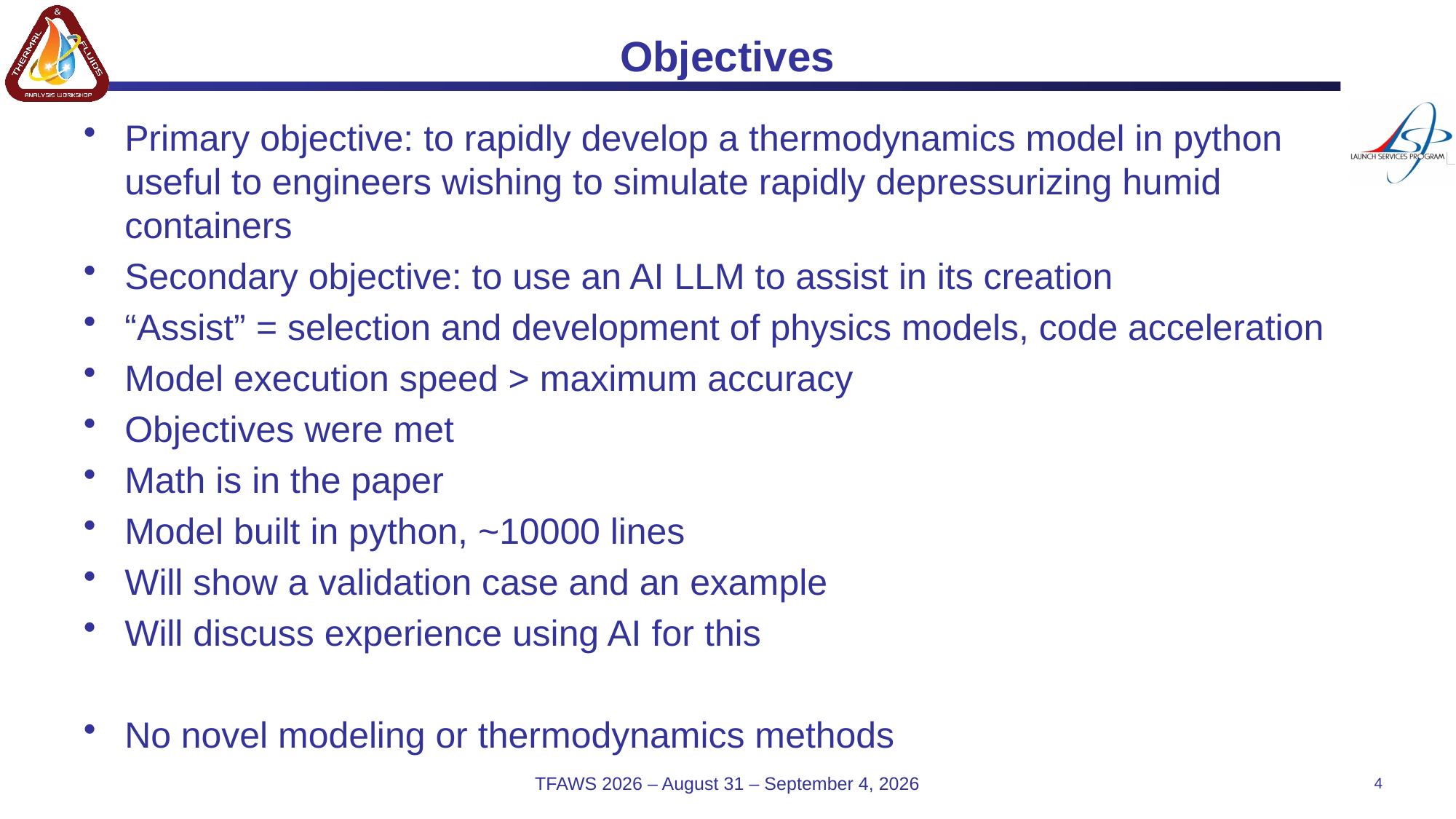

# Objectives
Primary objective: to rapidly develop a thermodynamics model in python useful to engineers wishing to simulate rapidly depressurizing humid containers
Secondary objective: to use an AI LLM to assist in its creation
“Assist” = selection and development of physics models, code acceleration
Model execution speed > maximum accuracy
Objectives were met
Math is in the paper
Model built in python, ~10000 lines
Will show a validation case and an example
Will discuss experience using AI for this

No novel modeling or thermodynamics methods

TFAWS 2026 – August 31 – September 4, 2026
4